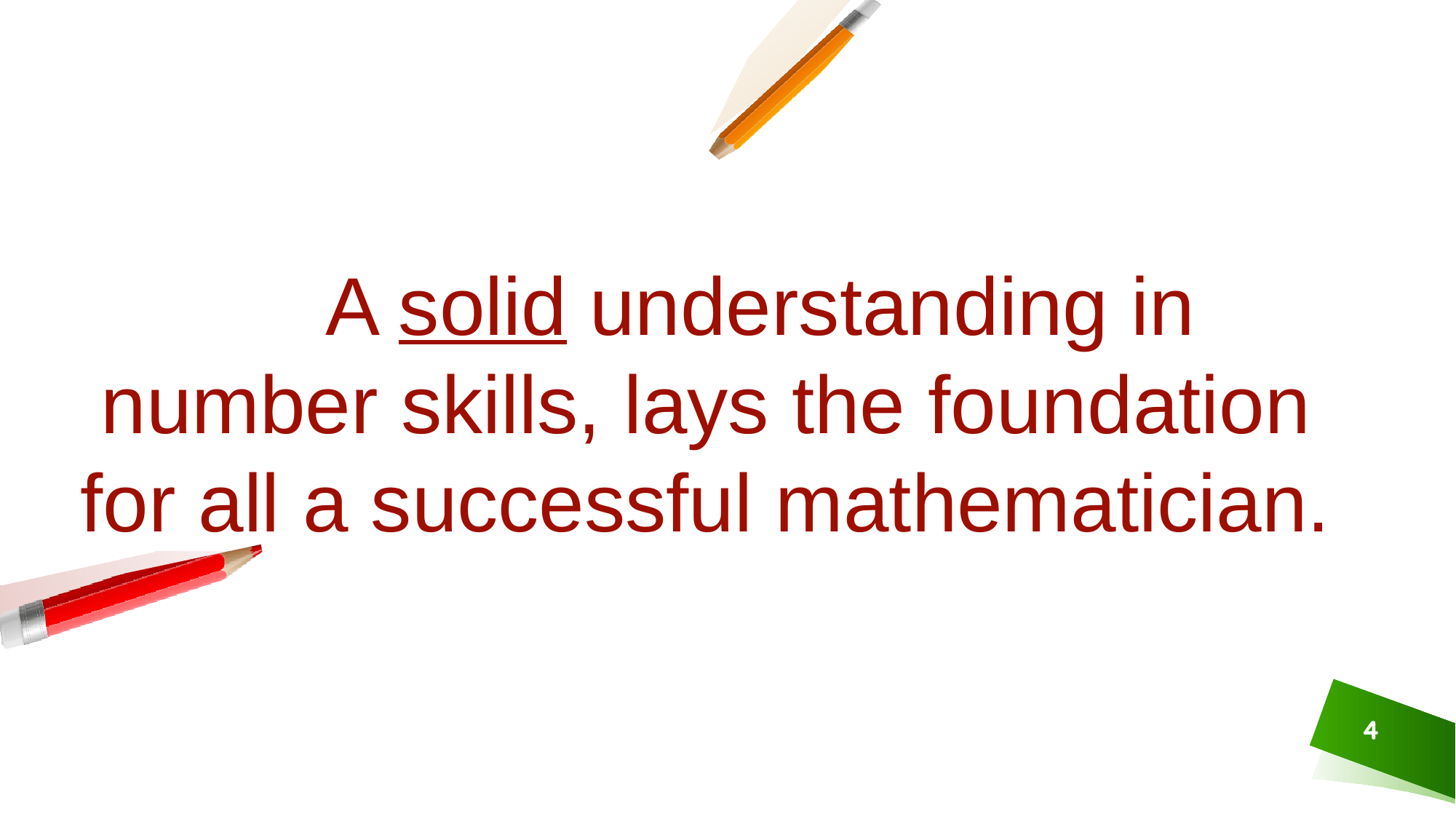

A solid understanding in number skills, lays the foundation for all a successful mathematician.
4